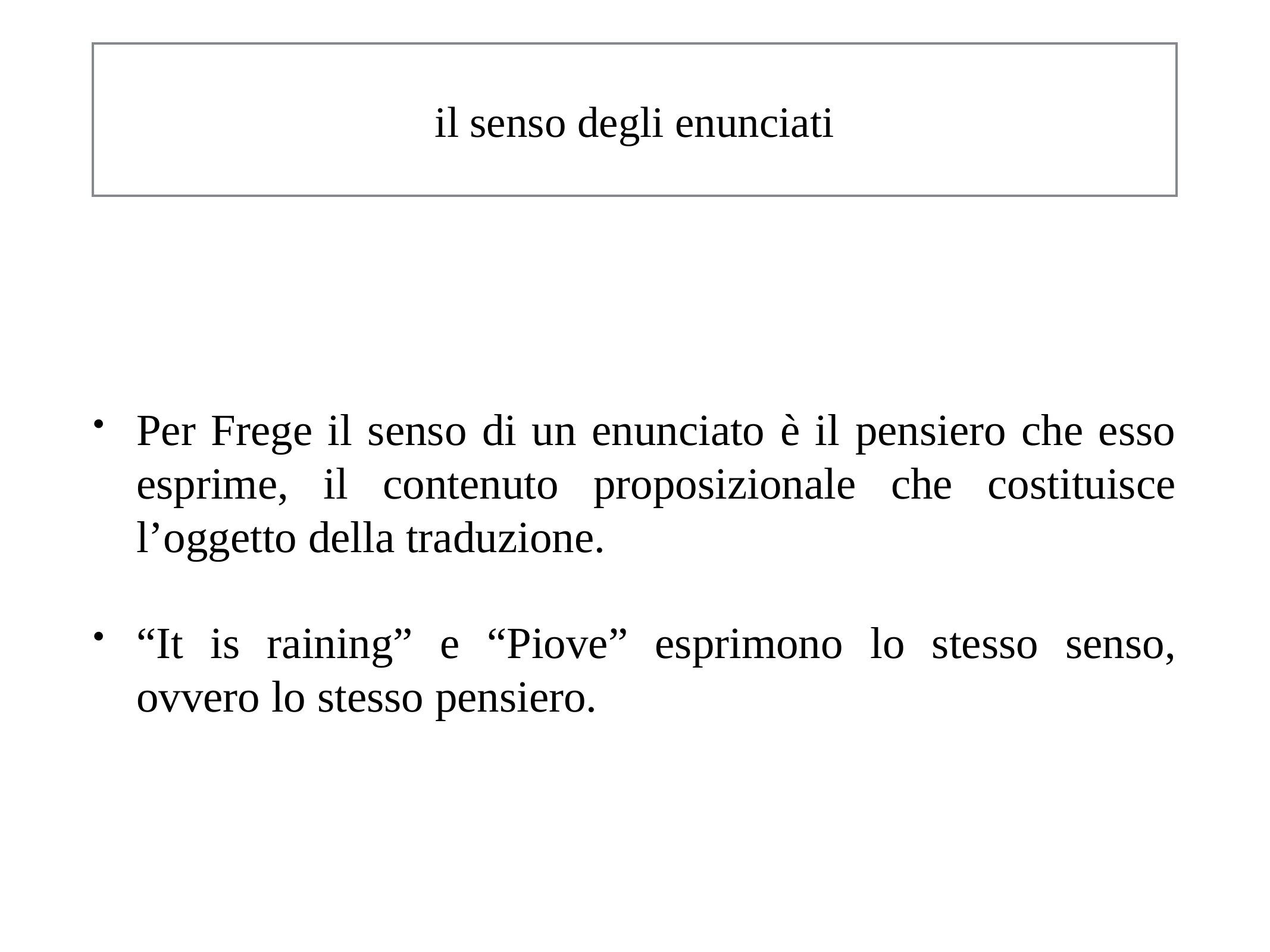

# il senso degli enunciati
Per Frege il senso di un enunciato è il pensiero che esso esprime, il contenuto proposizionale che costituisce l’oggetto della traduzione.
“It is raining” e “Piove” esprimono lo stesso senso, ovvero lo stesso pensiero.